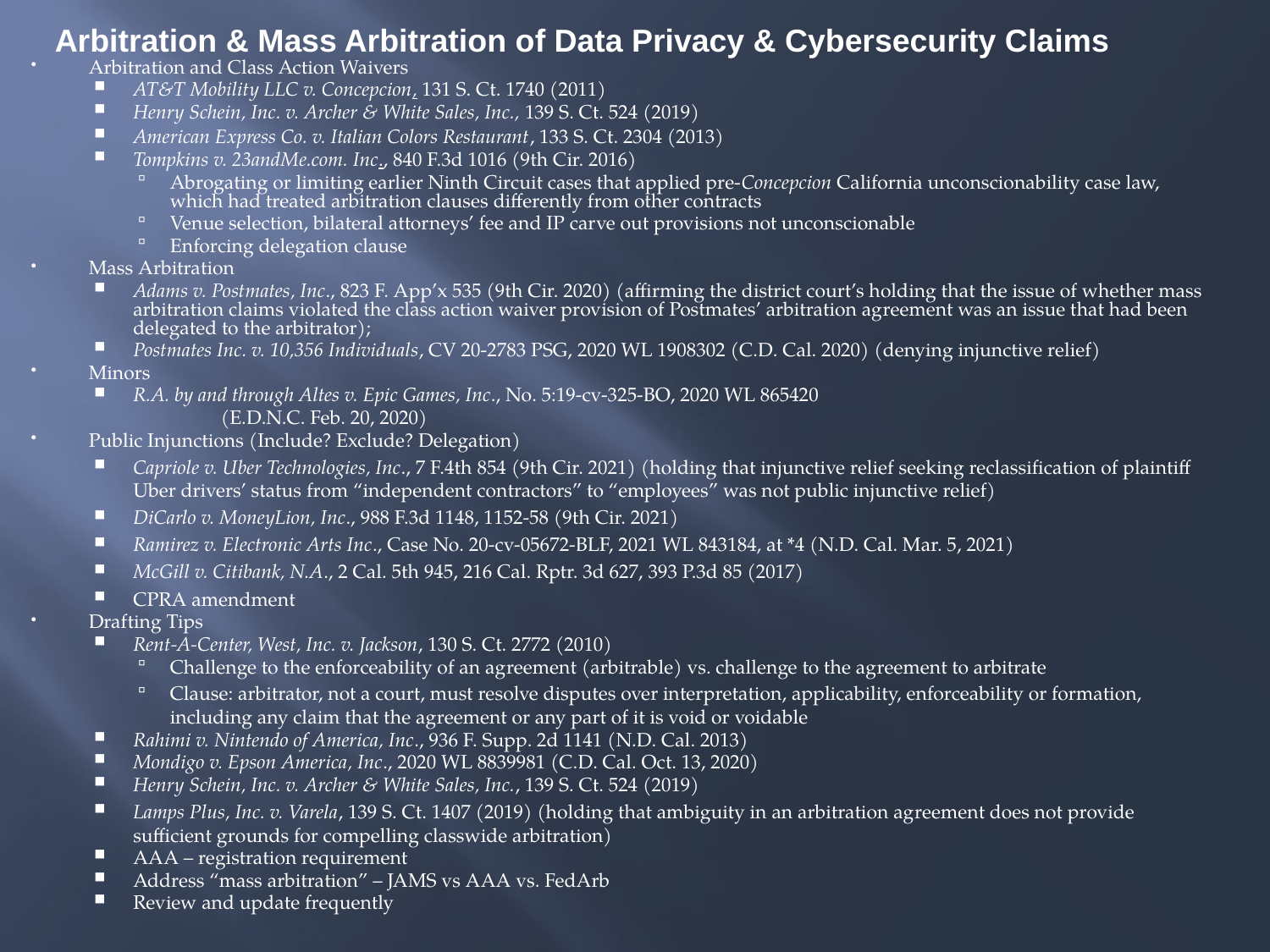

Arbitration & Mass Arbitration of Data Privacy & Cybersecurity Claims
Arbitration and Class Action Waivers
AT&T Mobility LLC v. Concepcion, 131 S. Ct. 1740 (2011)
Henry Schein, Inc. v. Archer & White Sales, Inc., 139 S. Ct. 524 (2019)
American Express Co. v. Italian Colors Restaurant, 133 S. Ct. 2304 (2013)
Tompkins v. 23andMe.com. Inc., 840 F.3d 1016 (9th Cir. 2016)
Abrogating or limiting earlier Ninth Circuit cases that applied pre-Concepcion California unconscionability case law, which had treated arbitration clauses differently from other contracts
Venue selection, bilateral attorneys’ fee and IP carve out provisions not unconscionable
Enforcing delegation clause
Mass Arbitration
Adams v. Postmates, Inc., 823 F. App’x 535 (9th Cir. 2020) (affirming the district court’s holding that the issue of whether mass arbitration claims violated the class action waiver provision of Postmates’ arbitration agreement was an issue that had been delegated to the arbitrator);
Postmates Inc. v. 10,356 Individuals, CV 20-2783 PSG, 2020 WL 1908302 (C.D. Cal. 2020) (denying injunctive relief)
Minors
R.A. by and through Altes v. Epic Games, Inc., No. 5:19-cv-325-BO, 2020 WL 865420
	(E.D.N.C. Feb. 20, 2020)
Public Injunctions (Include? Exclude? Delegation)
Capriole v. Uber Technologies, Inc., 7 F.4th 854 (9th Cir. 2021) (holding that injunctive relief seeking reclassification of plaintiff Uber drivers’ status from “independent contractors” to “employees” was not public injunctive relief)
DiCarlo v. MoneyLion, Inc., 988 F.3d 1148, 1152-58 (9th Cir. 2021)
Ramirez v. Electronic Arts Inc., Case No. 20-cv-05672-BLF, 2021 WL 843184, at *4 (N.D. Cal. Mar. 5, 2021)
McGill v. Citibank, N.A., 2 Cal. 5th 945, 216 Cal. Rptr. 3d 627, 393 P.3d 85 (2017)
CPRA amendment
Drafting Tips
Rent-A-Center, West, Inc. v. Jackson, 130 S. Ct. 2772 (2010)
Challenge to the enforceability of an agreement (arbitrable) vs. challenge to the agreement to arbitrate
Clause: arbitrator, not a court, must resolve disputes over interpretation, applicability, enforceability or formation, including any claim that the agreement or any part of it is void or voidable
Rahimi v. Nintendo of America, Inc., 936 F. Supp. 2d 1141 (N.D. Cal. 2013)
Mondigo v. Epson America, Inc., 2020 WL 8839981 (C.D. Cal. Oct. 13, 2020)
Henry Schein, Inc. v. Archer & White Sales, Inc., 139 S. Ct. 524 (2019)
Lamps Plus, Inc. v. Varela, 139 S. Ct. 1407 (2019) (holding that ambiguity in an arbitration agreement does not provide sufficient grounds for compelling classwide arbitration)
AAA – registration requirement
Address “mass arbitration” – JAMS vs AAA vs. FedArb
Review and update frequently